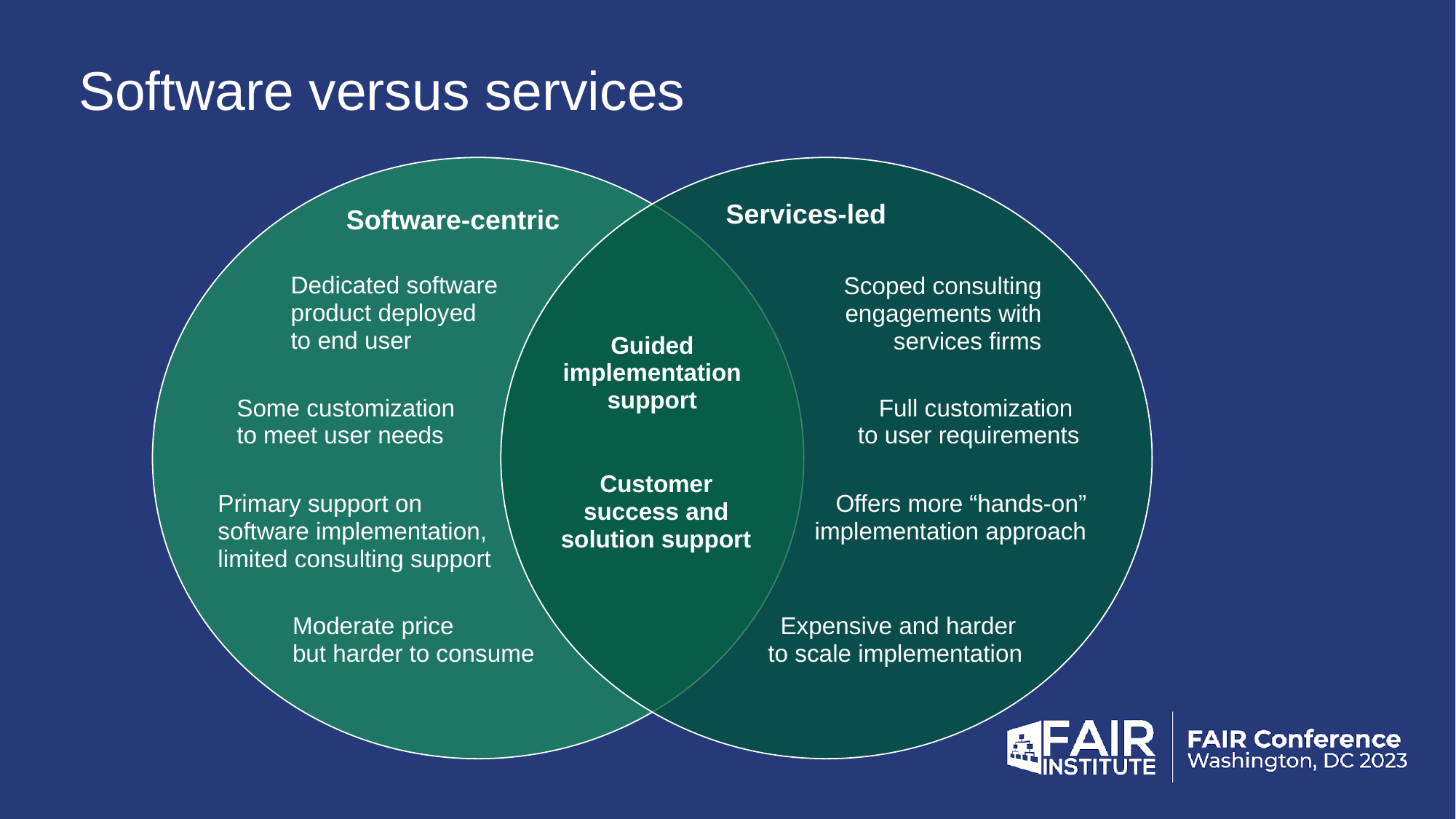

# Software versus services

Services-led
Software-centric
Dedicated software product deployed
to end user
Scoped consulting engagements with services firms
Guided implementation support
Some customization
to meet user needs
Full customization
to user requirements
Customer success and solution support
Primary support on software implementation, limited consulting support
Offers more “hands-on” implementation approach
Moderate price
but harder to consume
Expensive and harder
to scale implementation